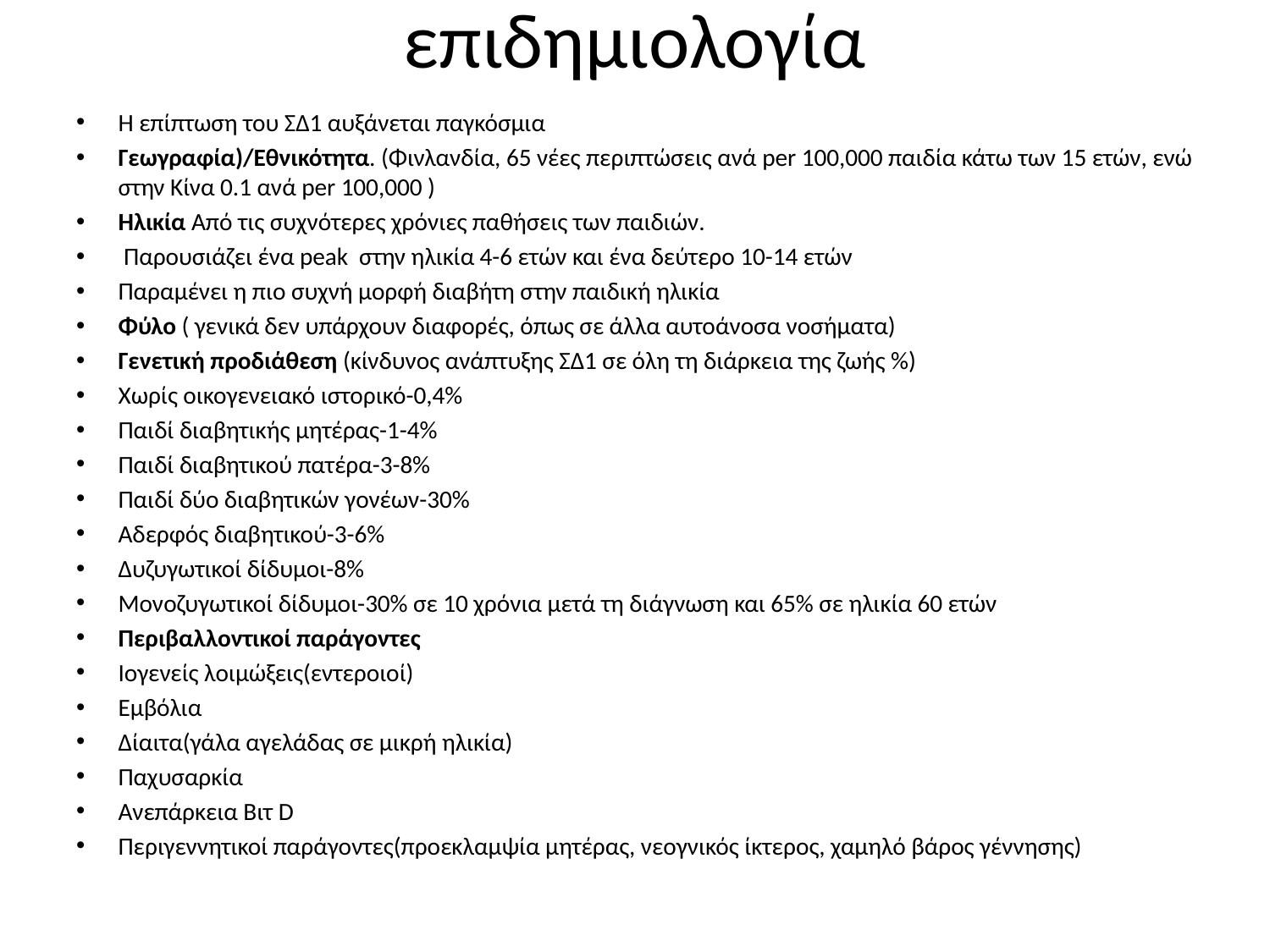

# επιδημιολογία

Η επίπτωση του ΣΔ1 αυξάνεται παγκόσμια
Γεωγραφία)/Εθνικότητα. (Φινλανδία, 65 νέες περιπτώσεις ανά per 100,000 παιδία κάτω των 15 ετών, ενώ στην Κίνα 0.1 ανά per 100,000 )
Ηλικία Από τις συχνότερες χρόνιες παθήσεις των παιδιών.
 Παρουσιάζει ένα peak  στην ηλικία 4-6 ετών και ένα δεύτερο 10-14 ετών
Παραμένει η πιο συχνή μορφή διαβήτη στην παιδική ηλικία
Φύλο ( γενικά δεν υπάρχουν διαφορές, όπως σε άλλα αυτοάνοσα νοσήματα)
Γενετική προδιάθεση (κίνδυνος ανάπτυξης ΣΔ1 σε όλη τη διάρκεια της ζωής %)
Χωρίς οικογενειακό ιστορικό-0,4%
Παιδί διαβητικής μητέρας-1-4%
Παιδί διαβητικού πατέρα-3-8%
Παιδί δύο διαβητικών γονέων-30%
Αδερφός διαβητικού-3-6%
Δυζυγωτικοί δίδυμοι-8%
Μονοζυγωτικοί δίδυμοι-30% σε 10 χρόνια μετά τη διάγνωση και 65% σε ηλικία 60 ετών
Περιβαλλοντικοί παράγοντες
Ιογενείς λοιμώξεις(εντεροιοί)
Εμβόλια
Δίαιτα(γάλα αγελάδας σε μικρή ηλικία)
Παχυσαρκία
Ανεπάρκεια Βιτ D
Περιγεννητικοί παράγοντες(προεκλαμψία μητέρας, νεογνικός ίκτερος, χαμηλό βάρος γέννησης)